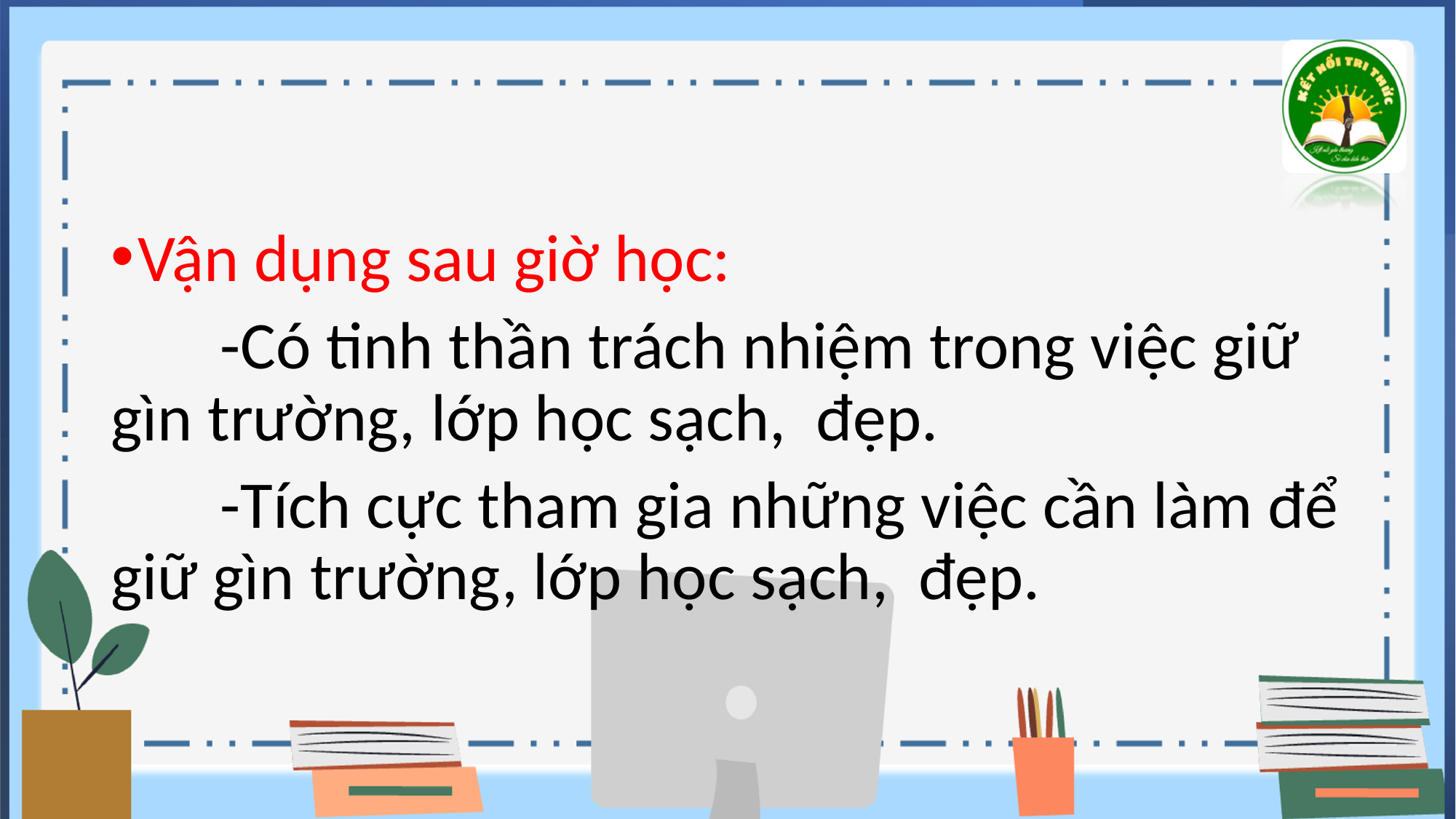

#
Vận dụng sau giờ học:
	-Có tinh thần trách nhiệm trong việc giữ gìn trường, lớp học sạch,  đẹp.
	-Tích cực tham gia những việc cần làm để giữ gìn trường, lớp học sạch,  đẹp.